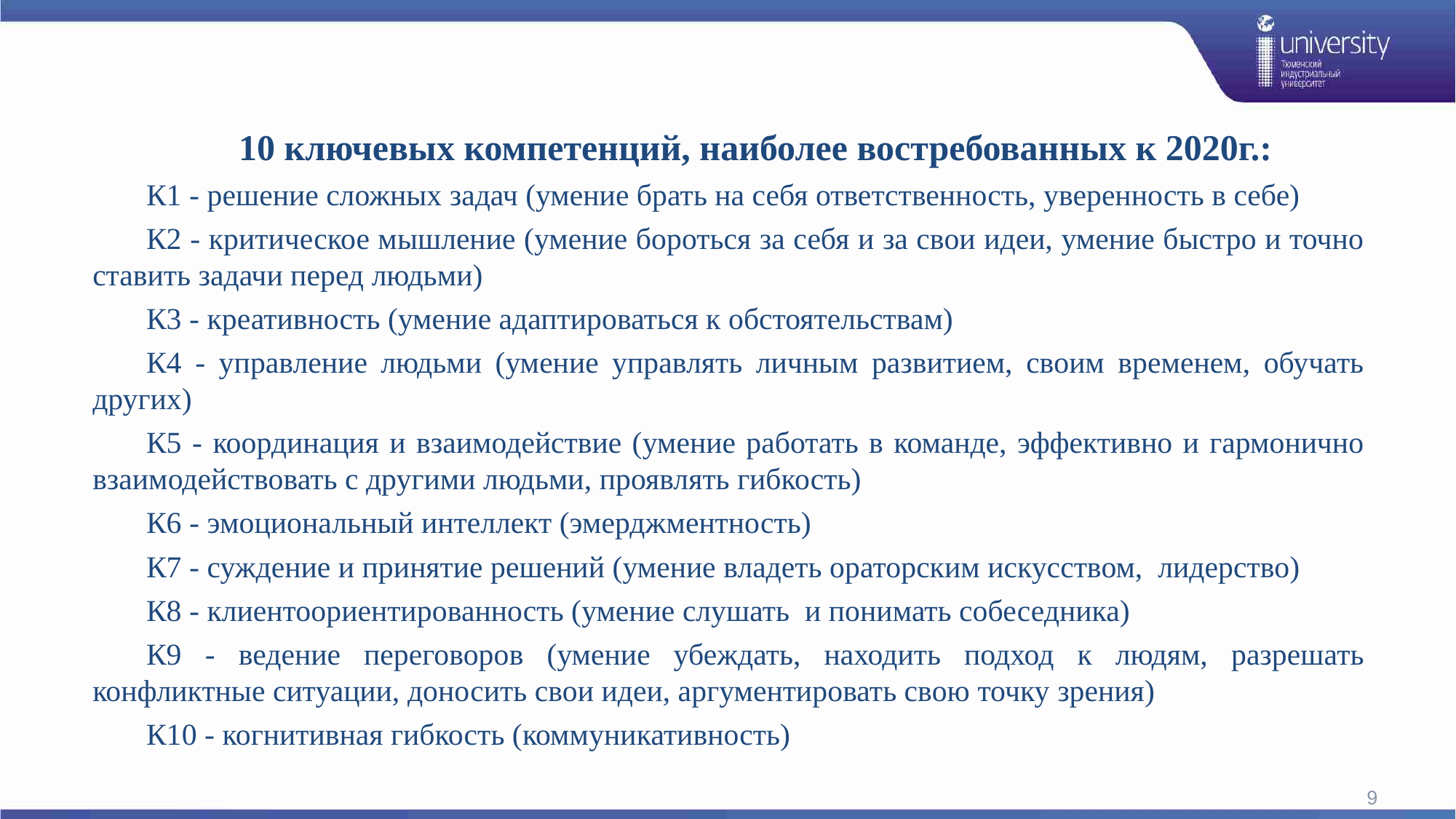

10 ключевых компетенций, наиболее востребованных к 2020г.:
К1 - решение сложных задач (умение брать на себя ответственность, уверенность в себе)
К2 - критическое мышление (умение бороться за себя и за свои идеи, умение быстро и точно ставить задачи перед людьми)
К3 - креативность (умение адаптироваться к обстоятельствам)
К4 - управление людьми (умение управлять личным развитием, своим временем, обучать других)
К5 - координация и взаимодействие (умение работать в команде, эффективно и гармонично взаимодействовать с другими людьми, проявлять гибкость)
К6 - эмоциональный интеллект (эмерджментность)
К7 - суждение и принятие решений (умение владеть ораторским искусством,  лидерство)
К8 - клиентоориентированность (умение слушать  и понимать собеседника)
К9 - ведение переговоров (умение убеждать, находить подход к людям, разрешать конфликтные ситуации, доносить свои идеи, аргументировать свою точку зрения)
К10 - когнитивная гибкость (коммуникативность)
9